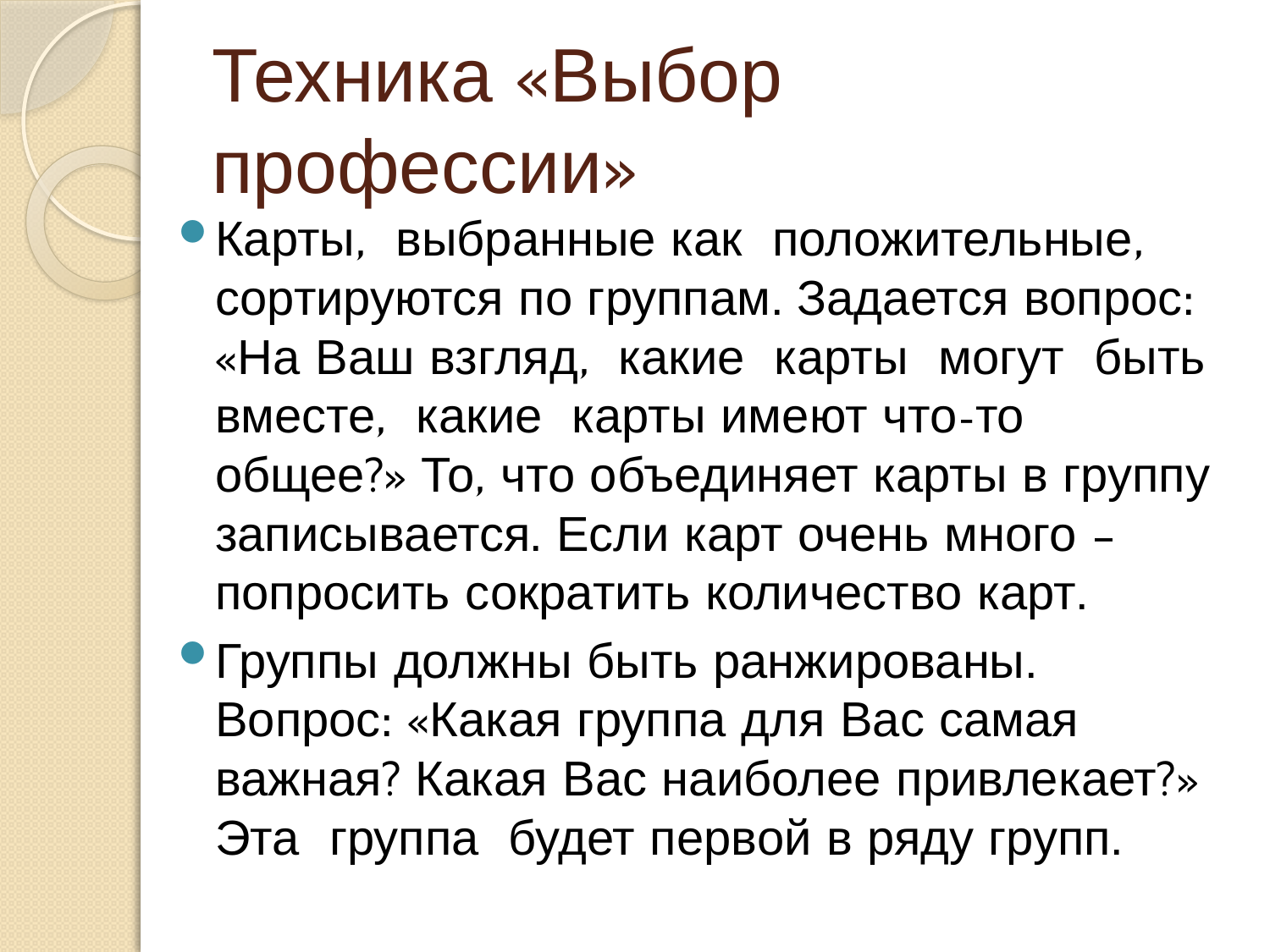

# Техника «Выбор профессии»
Карты,  выбранные как  положительные, сортируются по группам. Задается вопрос: «На Ваш взгляд,  какие  карты  могут  быть  вместе,  какие  карты имеют что-то общее?» То, что объединяет карты в группу записывается. Если карт очень много – попросить сократить количество карт.
Группы должны быть ранжированы. Вопрос: «Какая группа для Вас самая важная? Какая Вас наиболее привлекает?» Эта  группа  будет первой в ряду групп.